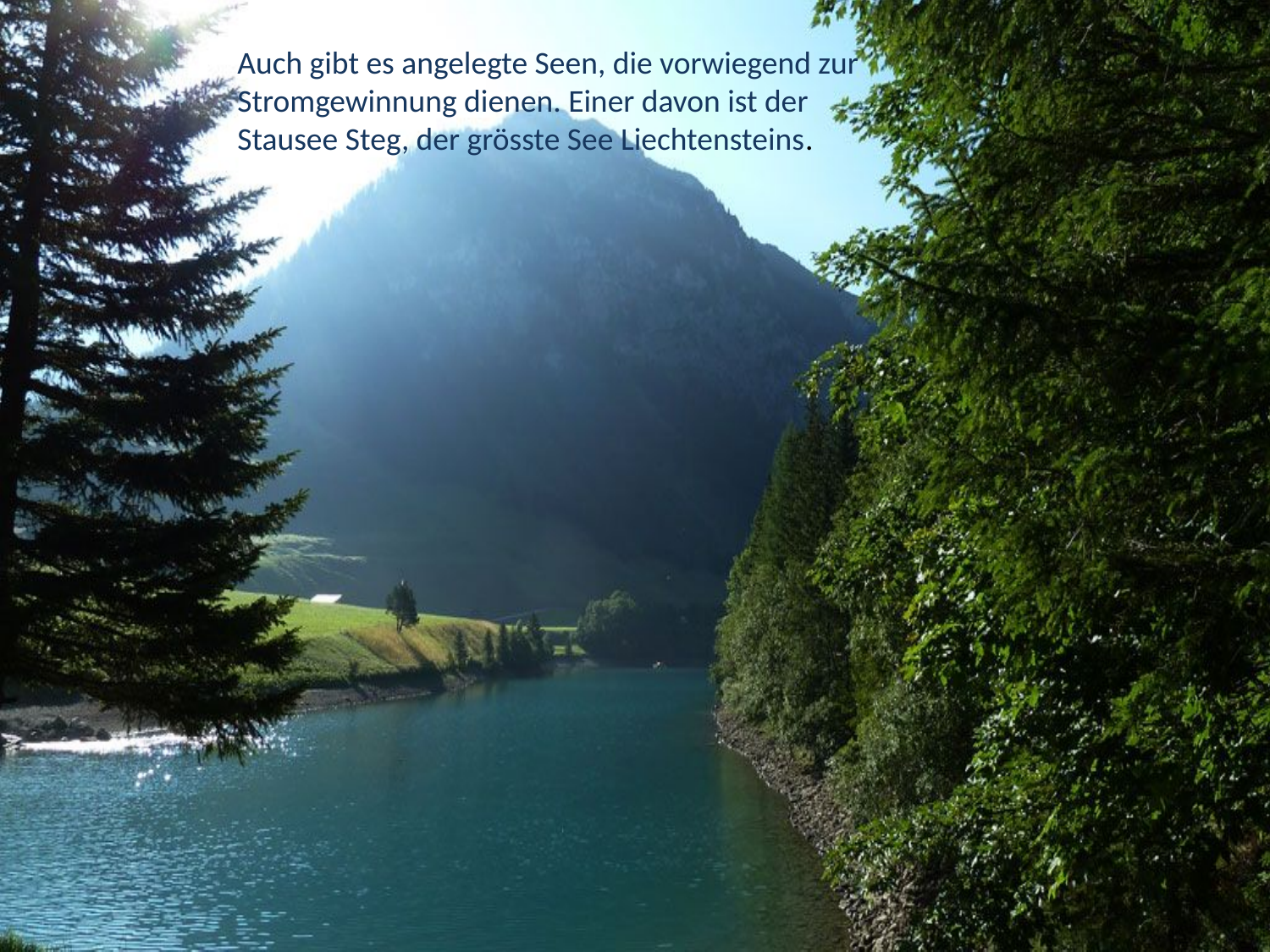

Auch gibt es angelegte Seen, die vorwiegend zur Stromgewinnung dienen. Einer davon ist der Stausee Steg, der grösste See Liechtensteins.